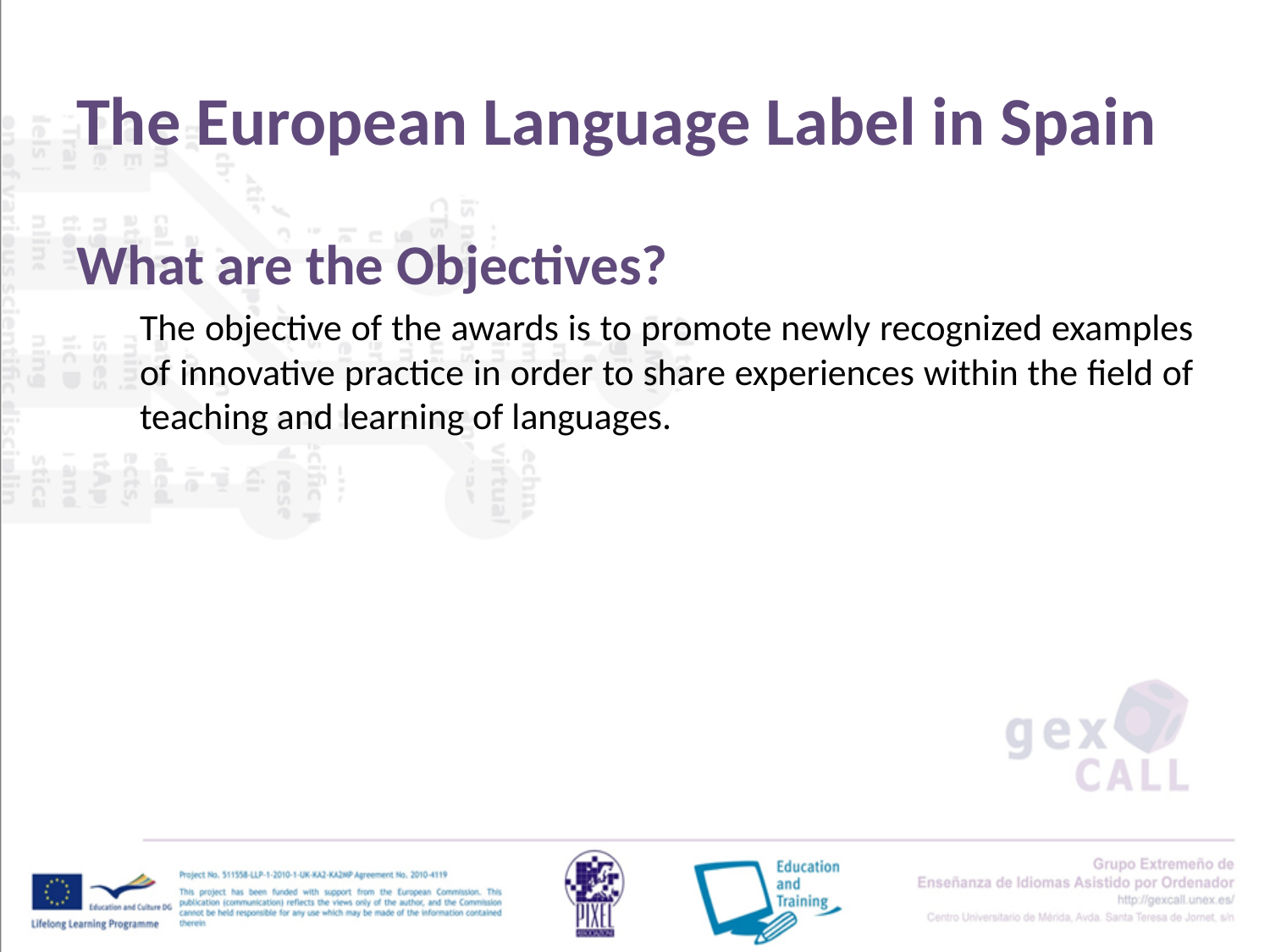

# The European Language Label in Spain
What are the Objectives?
The objective of the awards is to promote newly recognized examples of innovative practice in order to share experiences within the field of teaching and learning of languages.